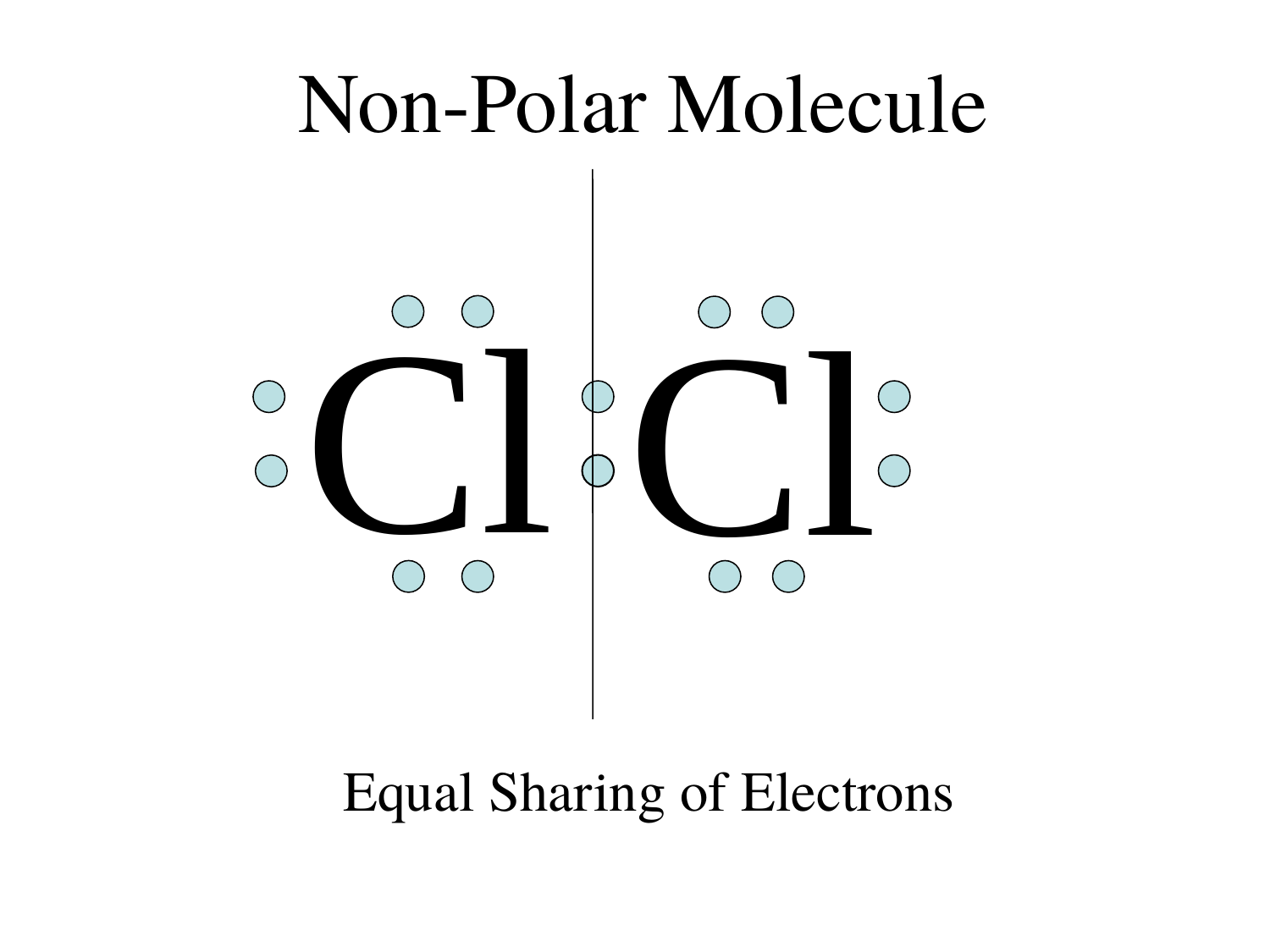

Non-Polar Molecule

Cl
Cl

Equal Sharing of Electrons
66